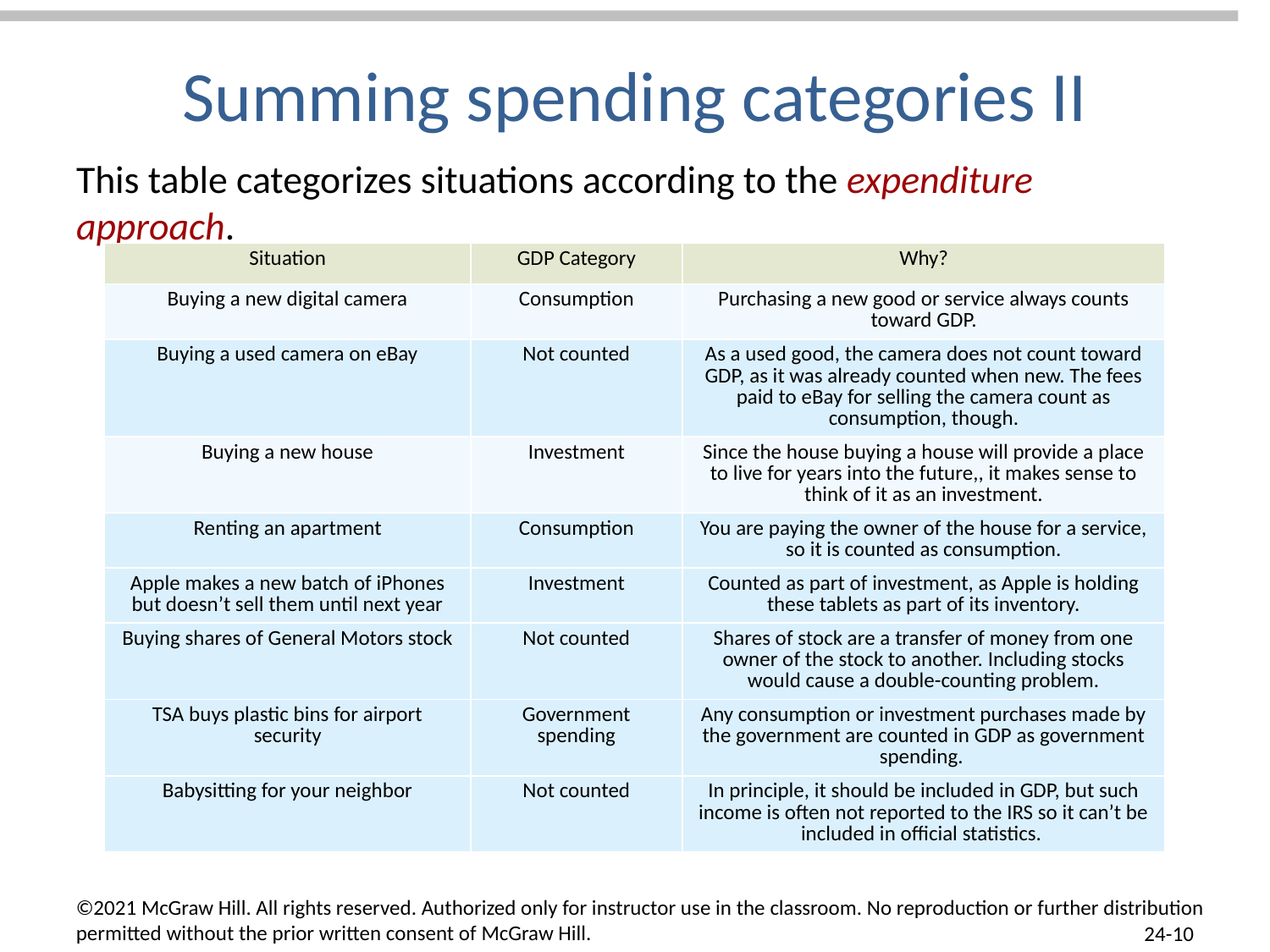

# Summing spending categories II
This table categorizes situations according to the expenditure approach.
| Situation | GDP Category | Why? |
| --- | --- | --- |
| Buying a new digital camera | Consumption | Purchasing a new good or service always counts toward GDP. |
| Buying a used camera on eBay | Not counted | As a used good, the camera does not count toward GDP, as it was already counted when new. The fees paid to eBay for selling the camera count as consumption, though. |
| Buying a new house | Investment | Since the house buying a house will provide a place to live for years into the future,, it makes sense to think of it as an investment. |
| Renting an apartment | Consumption | You are paying the owner of the house for a service, so it is counted as consumption. |
| Apple makes a new batch of iPhones but doesn’t sell them until next year | Investment | Counted as part of investment, as Apple is holding these tablets as part of its inventory. |
| Buying shares of General Motors stock | Not counted | Shares of stock are a transfer of money from one owner of the stock to another. Including stocks would cause a double-counting problem. |
| TSA buys plastic bins for airport security | Government spending | Any consumption or investment purchases made by the government are counted in GDP as government spending. |
| Babysitting for your neighbor | Not counted | In principle, it should be included in GDP, but such income is often not reported to the IRS so it can’t be included in official statistics. |